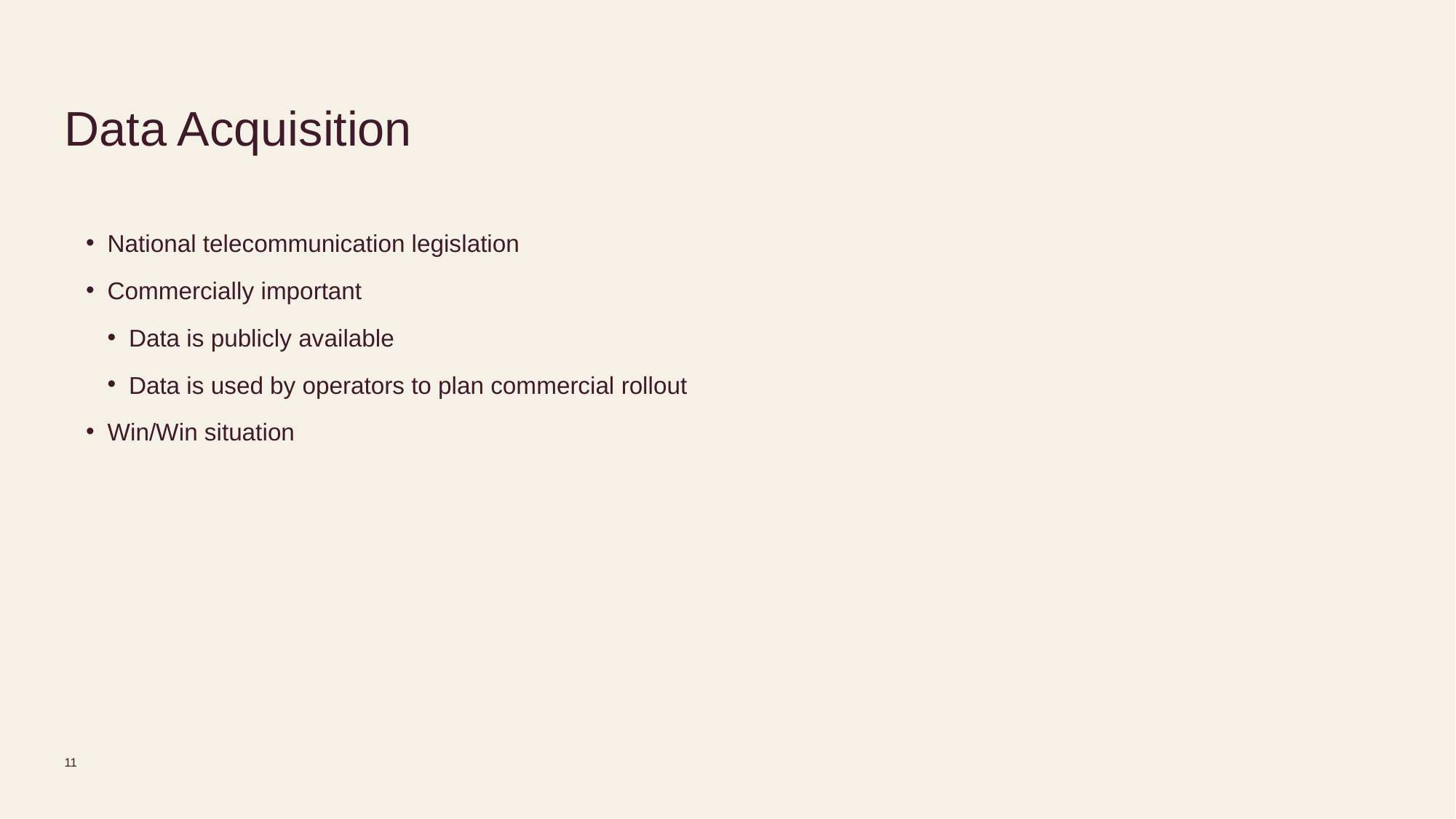

# Data Acquisition
National telecommunication legislation
Commercially important
Data is publicly available
Data is used by operators to plan commercial rollout
Win/Win situation

11